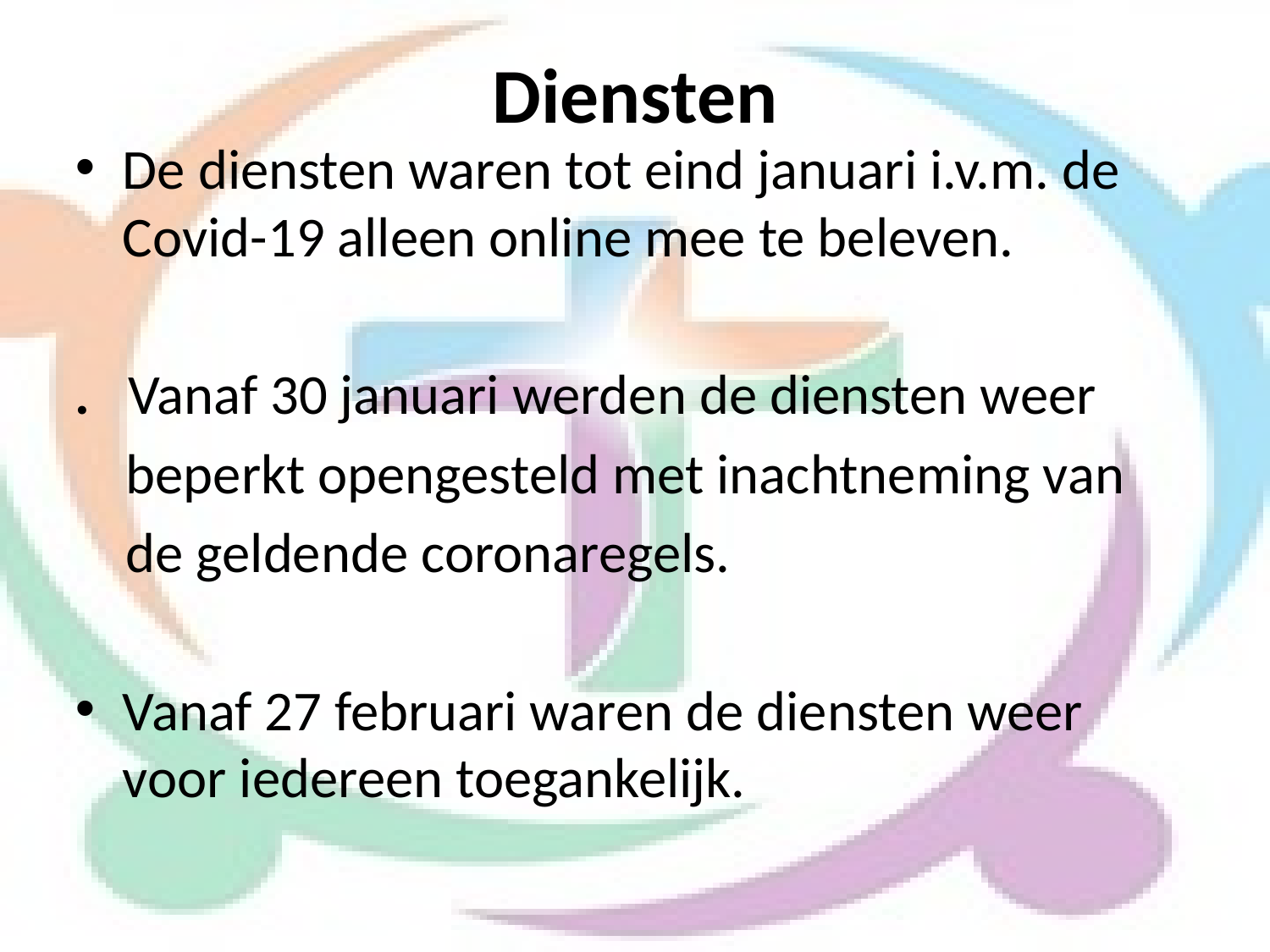

# Diensten
De diensten waren tot eind januari i.v.m. de Covid-19 alleen online mee te beleven.

.   Vanaf 30 januari werden de diensten weer
    beperkt opengesteld met inachtneming van
    de geldende coronaregels.

Vanaf 27 februari waren de diensten weer voor iedereen toegankelijk.